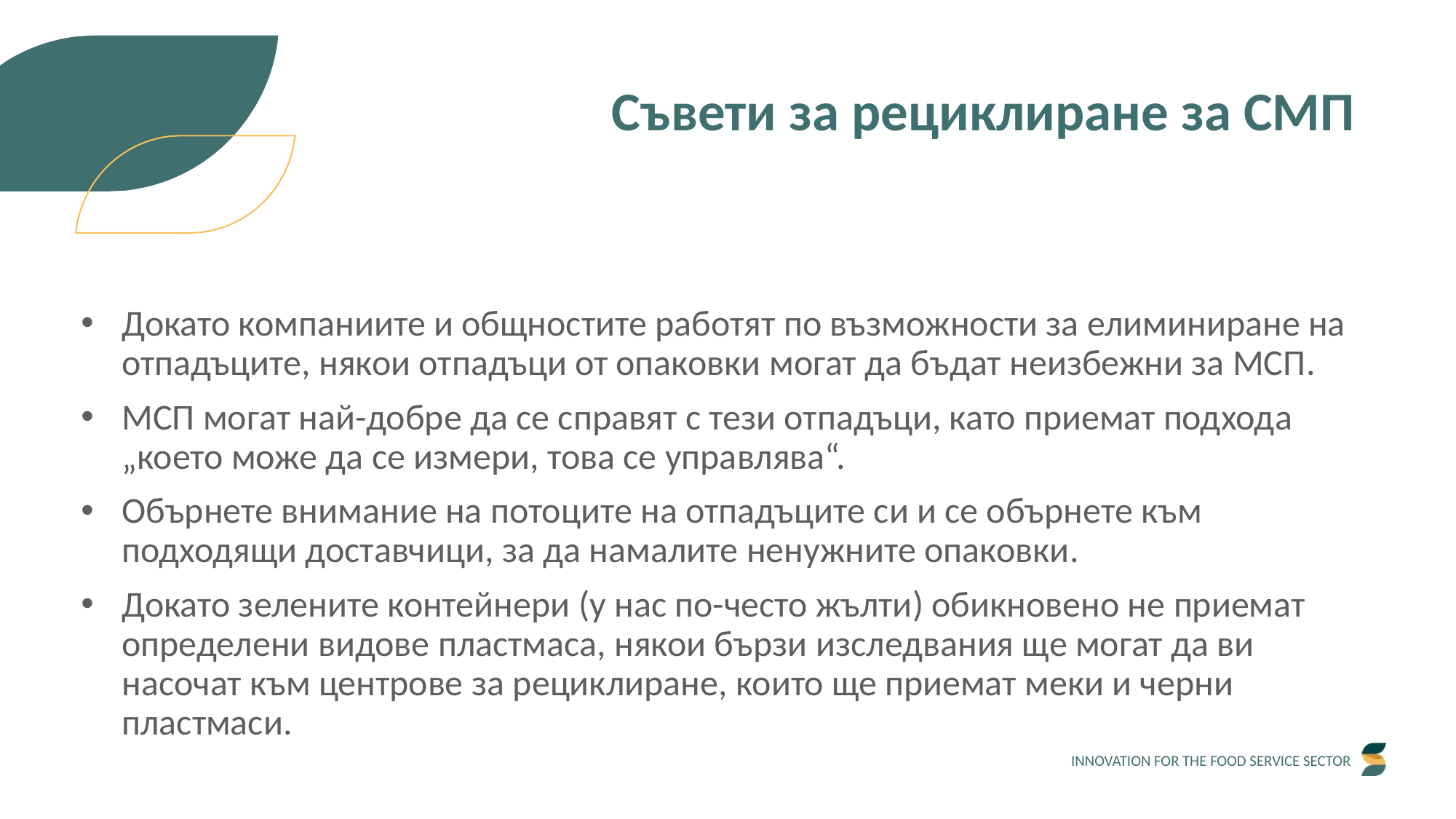

Съвети за рециклиране за СМП
Докато компаниите и общностите работят по възможности за елиминиране на отпадъците, някои отпадъци от опаковки могат да бъдат неизбежни за МСП.
МСП могат най-добре да се справят с тези отпадъци, като приемат подхода „което може да се измери, това се управлява“.
Обърнете внимание на потоците на отпадъците си и се обърнете към подходящи доставчици, за да намалите ненужните опаковки.
Докато зелените контейнери (у нас по-често жълти) обикновено не приемат определени видове пластмаса, някои бързи изследвания ще могат да ви насочат към центрове за рециклиране, които ще приемат меки и черни пластмаси.